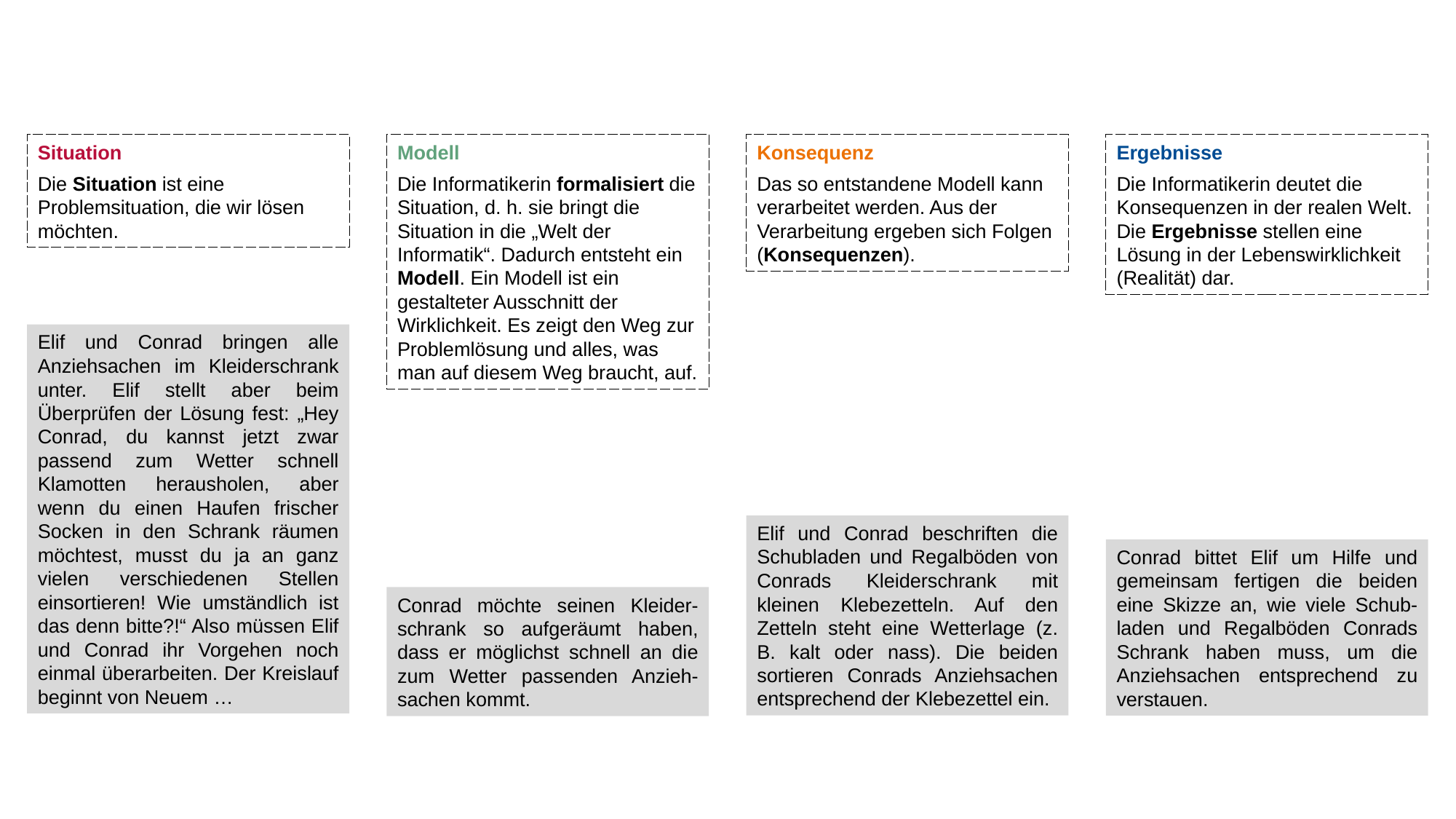

Situation
Die Situation ist eine Problemsituation, die wir lösen möchten.
Modell
Die Informatikerin formalisiert die Situation, d. h. sie bringt die Situation in die „Welt der Informatik“. Dadurch entsteht ein Modell. Ein Modell ist ein gestalteter Ausschnitt der Wirklichkeit. Es zeigt den Weg zur Problemlösung und alles, was man auf diesem Weg braucht, auf.
Konsequenz
Das so entstandene Modell kann verarbeitet werden. Aus der Verarbeitung ergeben sich Folgen (Konsequenzen).
Ergebnisse
Die Informatikerin deutet die Konsequenzen in der realen Welt. Die Ergebnisse stellen eine Lösung in der Lebenswirklichkeit (Realität) dar.
Elif und Conrad bringen alle Anziehsachen im Kleiderschrank unter. Elif stellt aber beim Überprüfen der Lösung fest: „Hey Conrad, du kannst jetzt zwar passend zum Wetter schnell Klamotten herausholen, aber wenn du einen Haufen frischer Socken in den Schrank räumen möchtest, musst du ja an ganz vielen verschiedenen Stellen einsortieren! Wie umständlich ist das denn bitte?!“ Also müssen Elif und Conrad ihr Vorgehen noch einmal überarbeiten. Der Kreislauf beginnt von Neuem …
Elif und Conrad beschriften die Schubladen und Regalböden von Conrads Kleiderschrank mit kleinen Klebezetteln. Auf den Zetteln steht eine Wetterlage (z. B. kalt oder nass). Die beiden sortieren Conrads Anziehsachen entsprechend der Klebezettel ein.
Conrad bittet Elif um Hilfe und gemeinsam fertigen die beiden eine Skizze an, wie viele Schub-laden und Regalböden Conrads Schrank haben muss, um die Anziehsachen entsprechend zu verstauen.
Conrad möchte seinen Kleider-schrank so aufgeräumt haben, dass er möglichst schnell an die zum Wetter passenden Anzieh-sachen kommt.